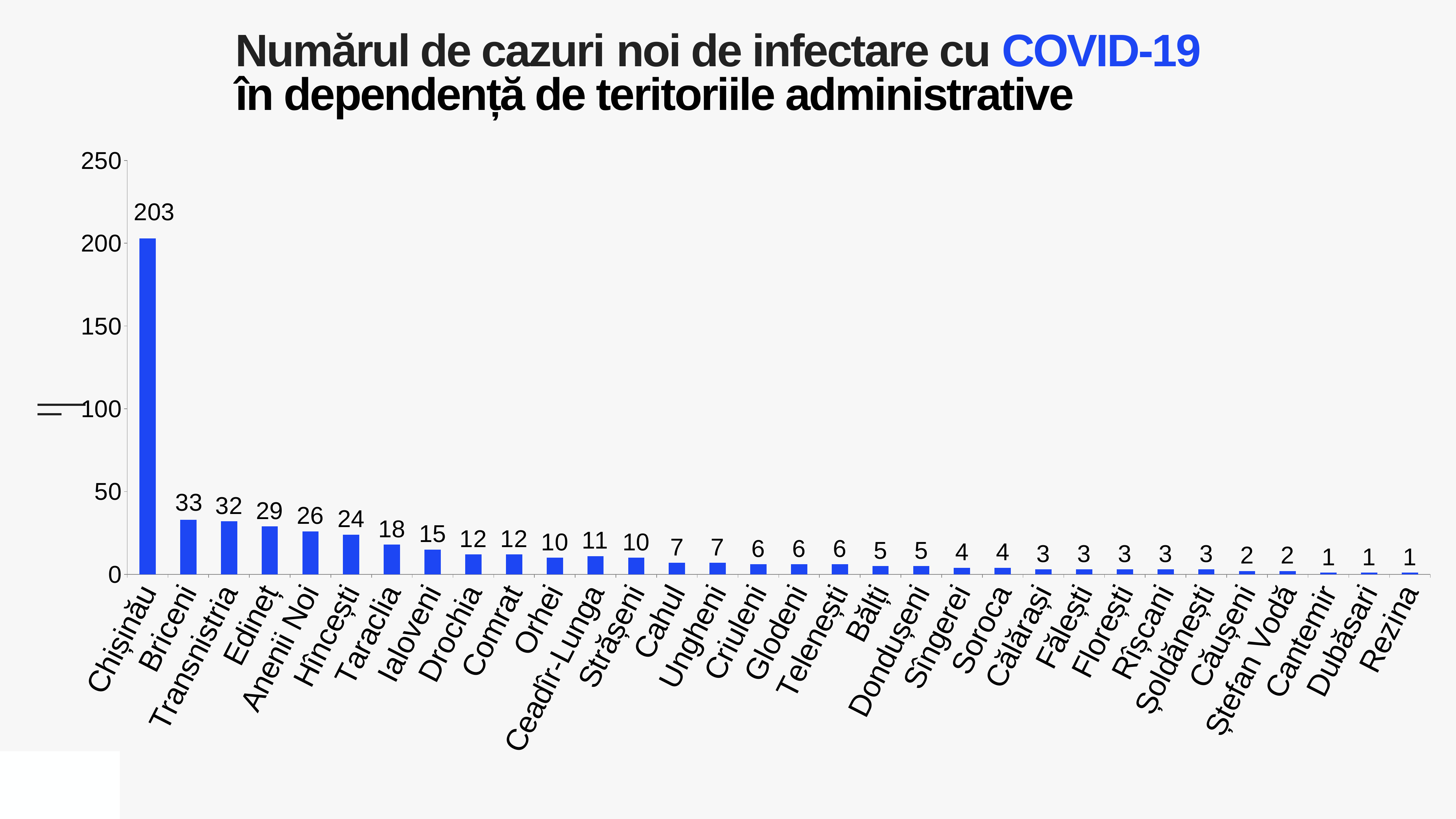

Numărul de cazuri noi de infectare cu COVID-19
în dependență de teritoriile administrative

### Chart

| Category | Cazuri |
|---|---|
| Chișinău | 203.0 |
| Briceni | 33.0 |
| Transnistria | 32.0 |
| Edineț | 29.0 |
| Anenii Noi | 26.0 |
| Hîncești | 24.0 |
| Taraclia | 18.0 |
| Ialoveni | 15.0 |
| Drochia | 12.0 |
| Comrat | 12.0 |
| Orhei | 10.0 |
| Ceadîr-Lunga | 11.0 |
| Strășeni | 10.0 |
| Cahul | 7.0 |
| Ungheni | 7.0 |
| Criuleni | 6.0 |
| Glodeni | 6.0 |
| Telenești | 6.0 |
| Bălți | 5.0 |
| Dondușeni | 5.0 |
| Sîngerei | 4.0 |
| Soroca | 4.0 |
| Călărași | 3.0 |
| Fălești | 3.0 |
| Florești | 3.0 |
| Rîșcani | 3.0 |
| Șoldănești | 3.0 |
| Căușeni | 2.0 |
| Ștefan Vodă | 2.0 |
| Cantemir | 1.0 |
| Dubăsari | 1.0 |
| Rezina | 1.0 |